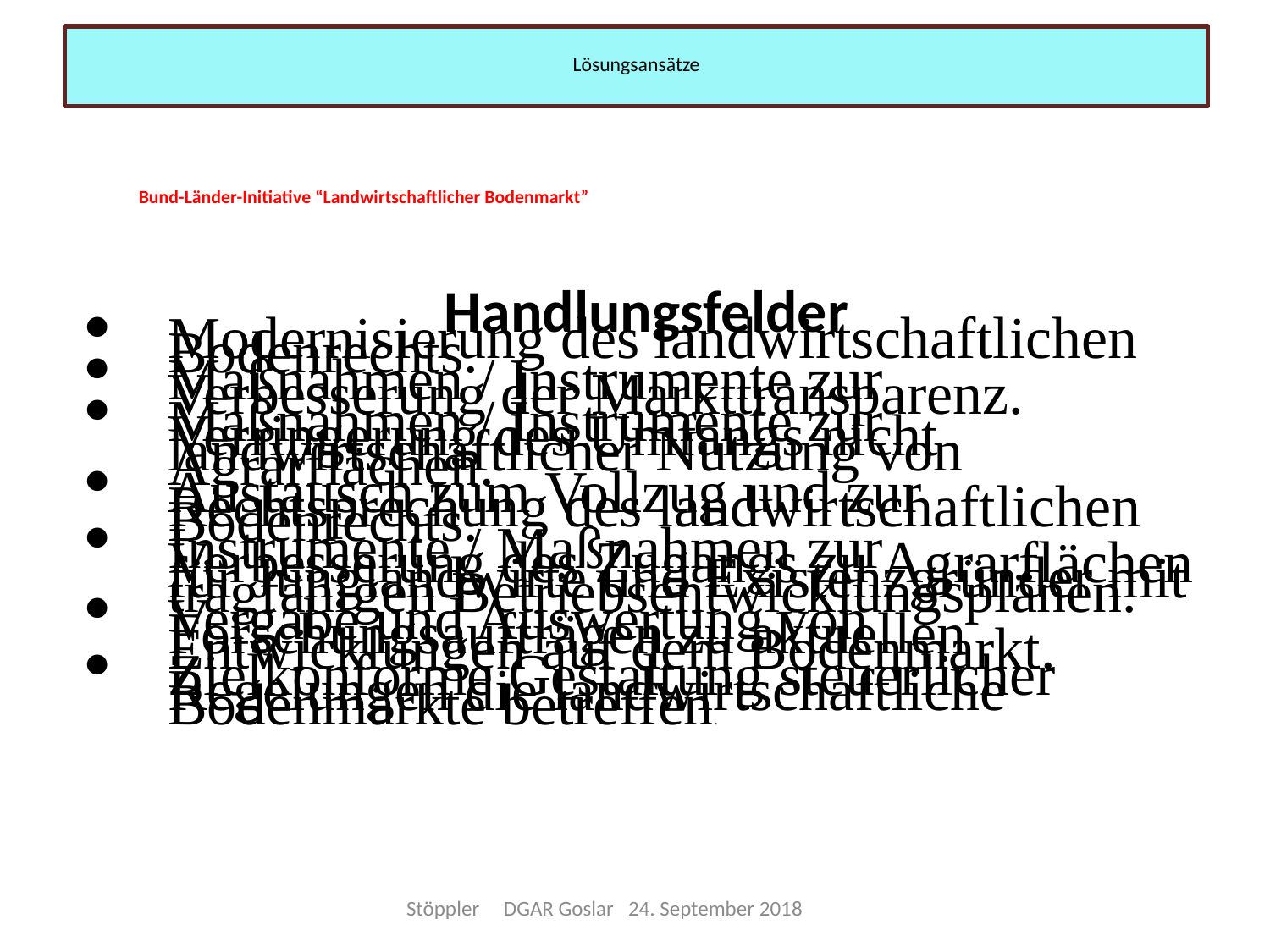

Lösungsansätze
# Bund-Länder-Initiative “Landwirtschaftlicher Bodenmarkt”
Handlungsfelder
Modernisierung des landwirtschaftlichen Bodenrechts.
Maßnahmen / Instrumente zur Verbesserung der Markttransparenz.
Maßnahmen / Instrumente zur Verringerung des Umfangs nicht landwirtschaftlicher Nutzung von Agrarflächen.
Austausch zum Vollzug und zur Rechtsprechung des landwirtschaftlichen Bodenrechts.
Instrumente / Maßnahmen zur Verbesserung des Zugangs zu Agrarflächen für Junglandwirte und Existenzgründer mit tragfähigen Betriebsentwicklungsplänen.
Vergabe und Auswertung von Forschungsaufträgen zu aktuellen Entwicklungen auf dem Bodenmarkt.
Zielkonforme Gestaltung steuerlicher Regelungen die landwirtschaftliche Bodenmärkte betreffen.

Stöppler     DGAR Goslar   24. September 2018